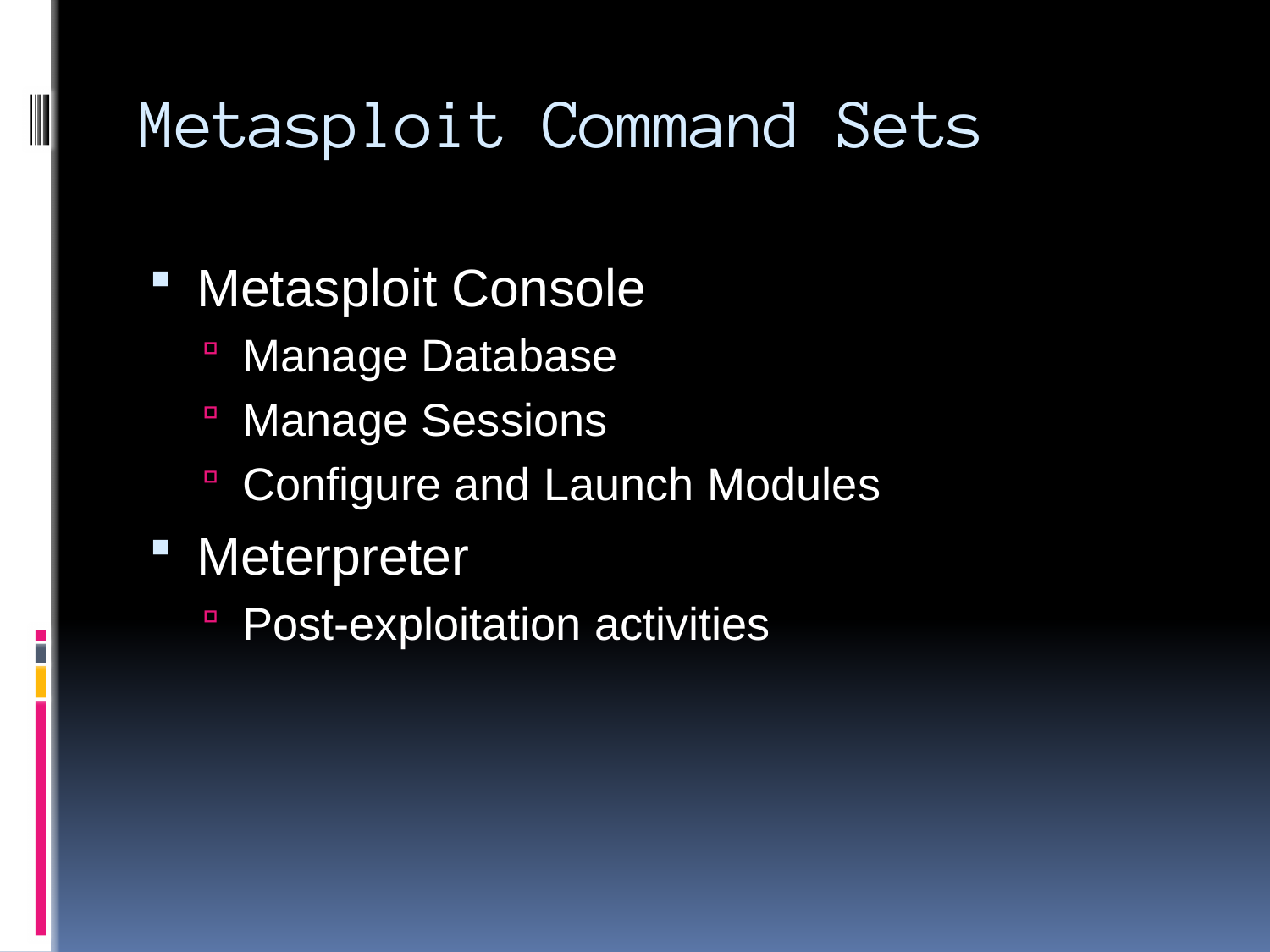

# Metasploit Command Sets
Metasploit Console
Manage Database
Manage Sessions
Configure and Launch Modules
Meterpreter
Post-exploitation activities